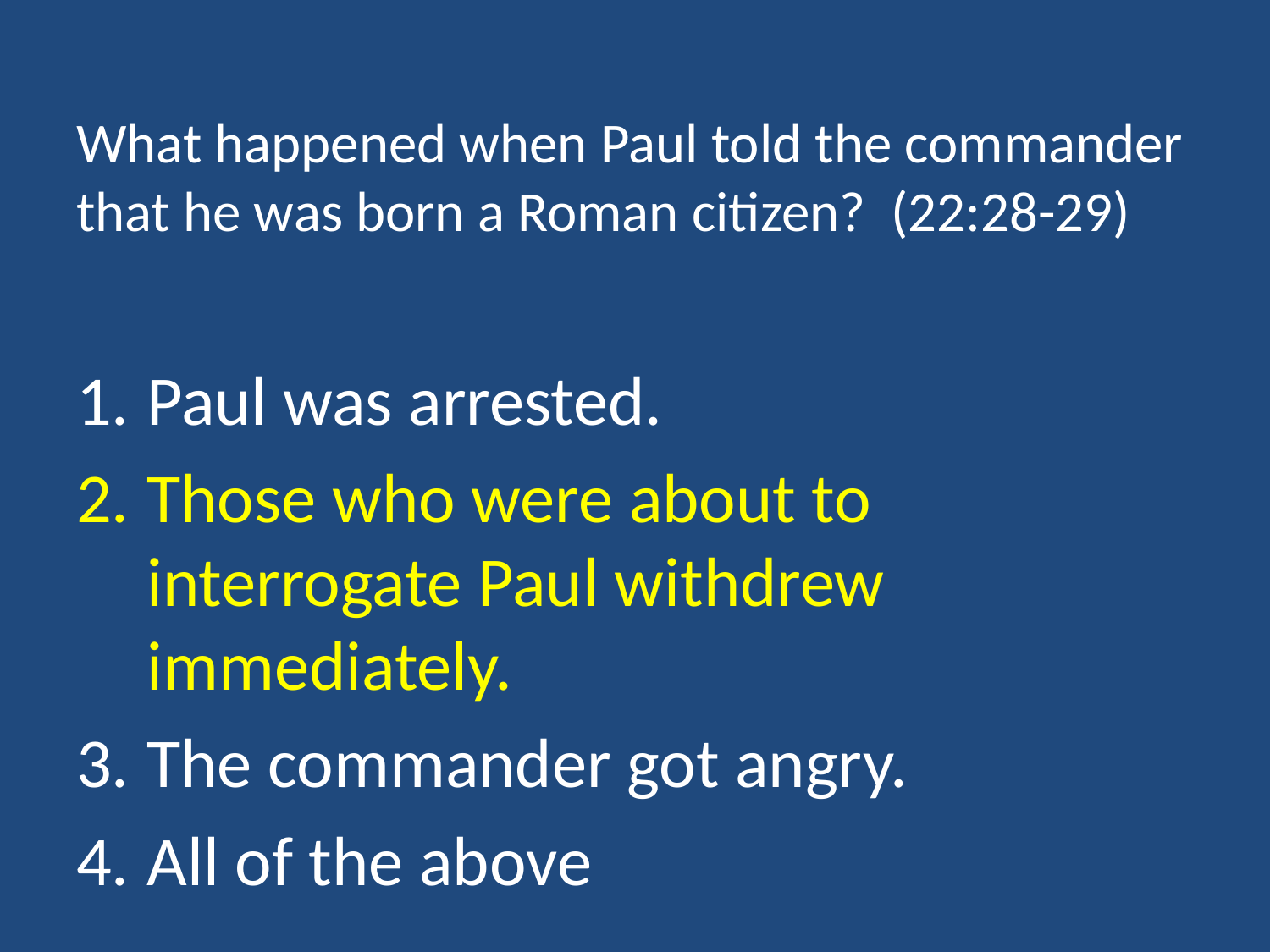

# What happened when Paul told the commander that he was born a Roman citizen?  (22:28-29)
Paul was arrested.
Those who were about to interrogate Paul withdrew immediately.
The commander got angry.
All of the above